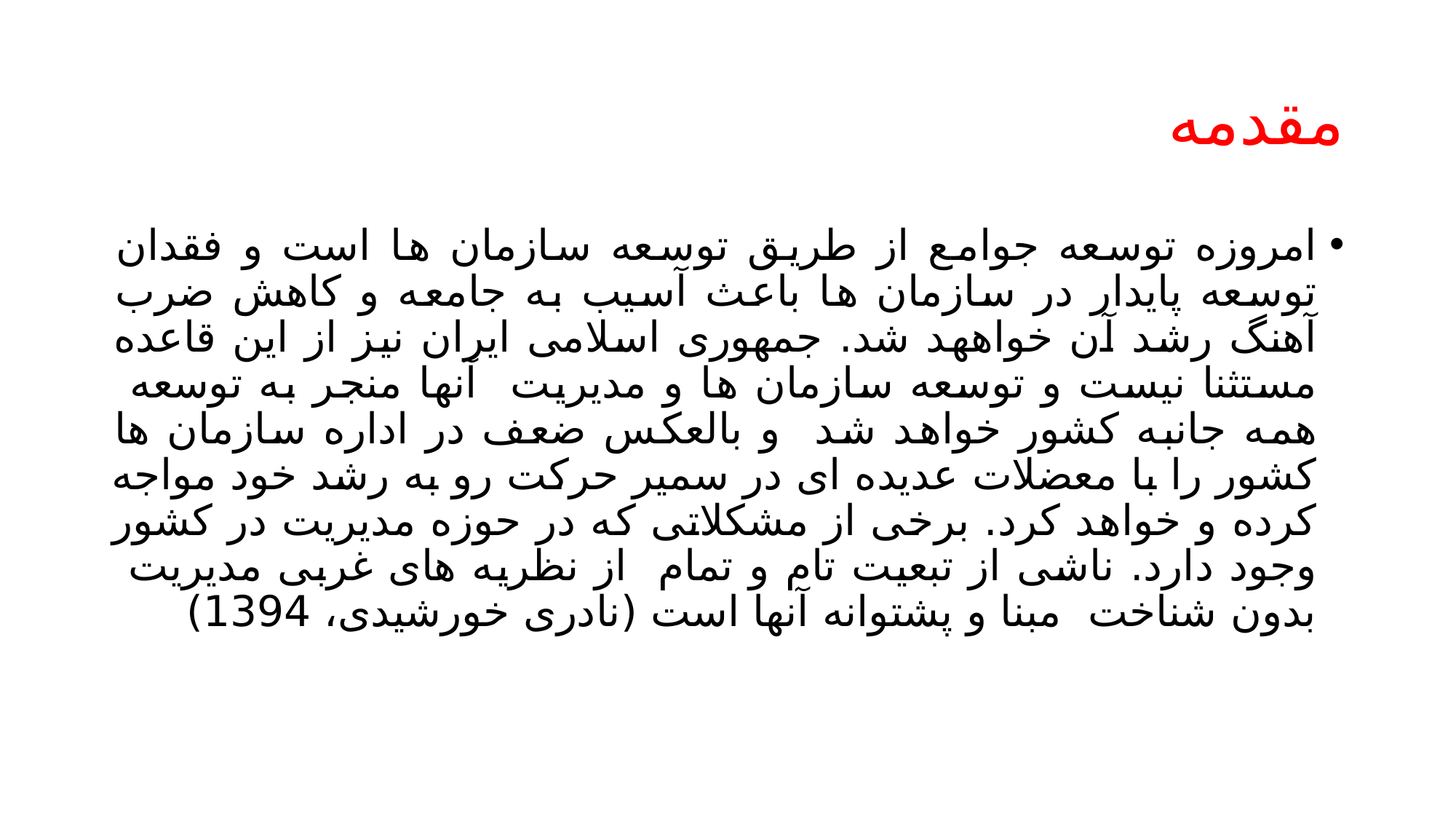

# مقدمه
امروزه توسعه جوامع از طریق توسعه سازمان ها است و فقدان توسعه پایدار در سازمان ها باعث آسیب به جامعه و کاهش ضرب آهنگ رشد آن خواههد شد. جمهوری اسلامی ایران نیز از این قاعده مستثنا نیست و توسعه سازمان ها و مدیریت  آنها منجر به توسعه  همه جانبه کشور خواهد شد  و بالعکس ضعف در اداره سازمان ها کشور را با معضلات عدیده ای در سمیر حرکت رو به رشد خود مواجه کرده و خواهد کرد. برخی از مشکلاتی که در حوزه مدیریت در کشور وجود دارد. ناشی از تبعیت تام و تمام  از نظریه های غربی مدیریت  بدون شناخت  مبنا و پشتوانه آنها است (نادری خورشیدی، 1394)